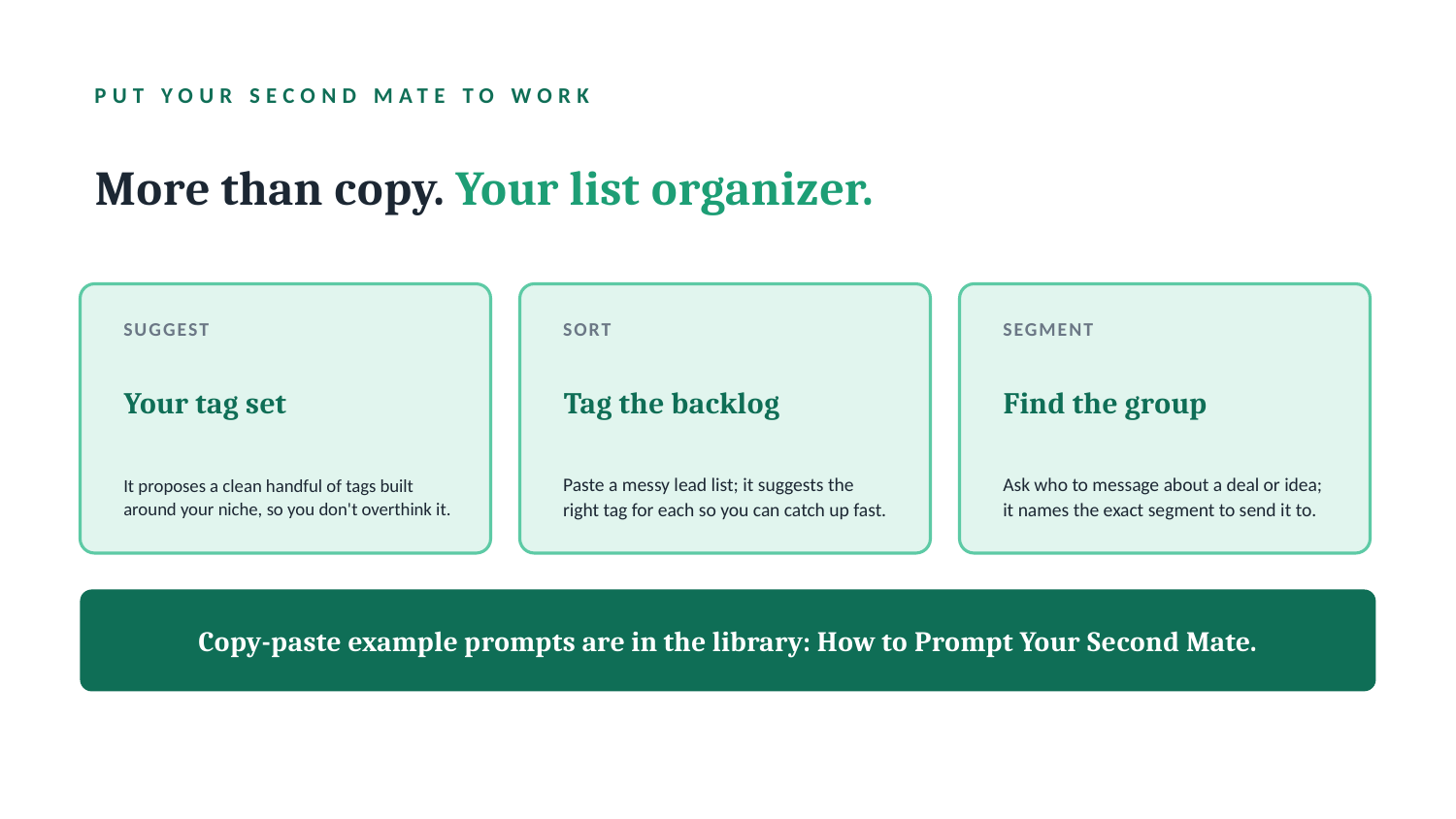

PUT YOUR SECOND MATE TO WORK
More than copy. Your list organizer.

SUGGEST
SORT
SEGMENT
Your tag set
Tag the backlog
Find the group
It proposes a clean handful of tags built around your niche, so you don't overthink it.
Paste a messy lead list; it suggests the right tag for each so you can catch up fast.
Ask who to message about a deal or idea; it names the exact segment to send it to.

Copy-paste example prompts are in the library: How to Prompt Your Second Mate.